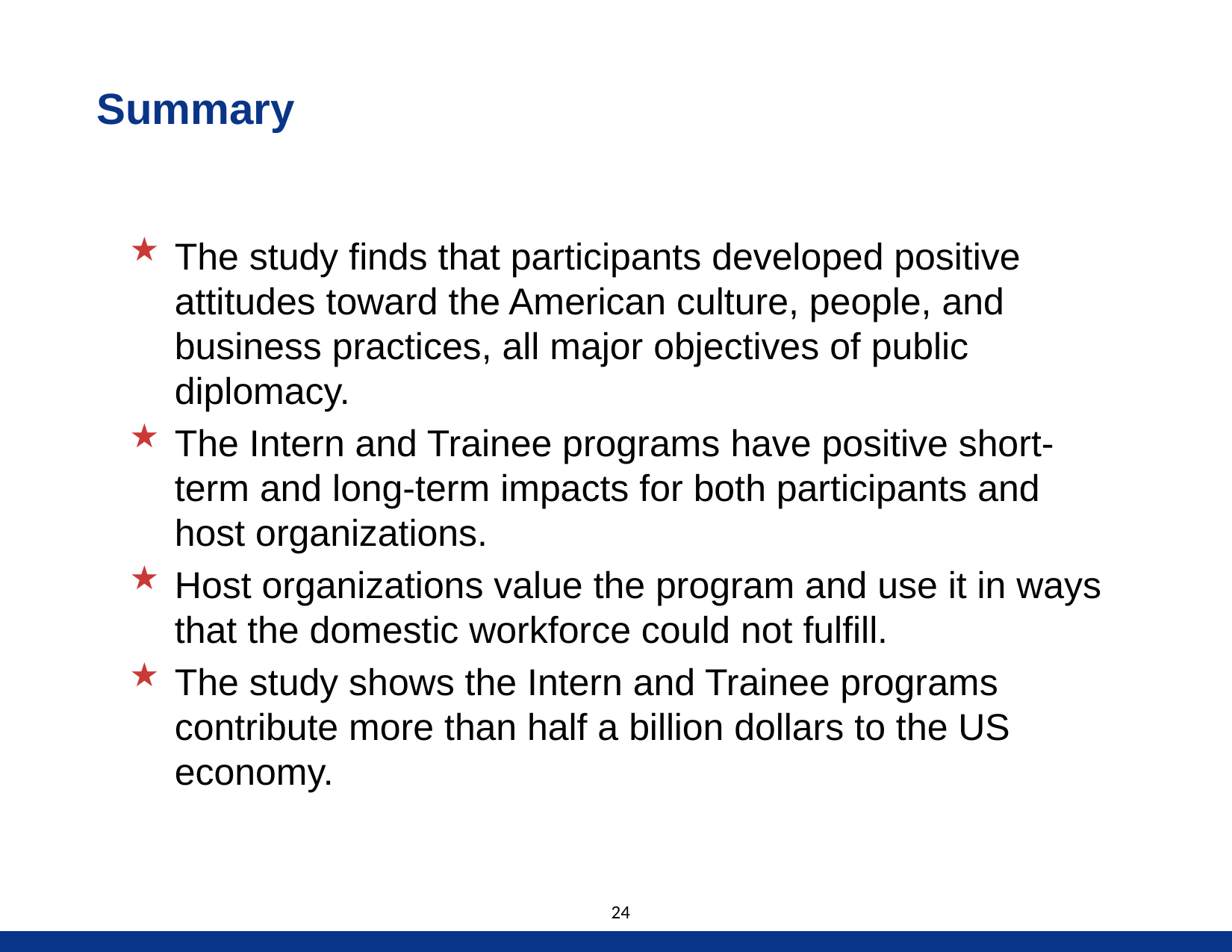

# Summary
The study finds that participants developed positive attitudes toward the American culture, people, and business practices, all major objectives of public diplomacy.
The Intern and Trainee programs have positive short-term and long-term impacts for both participants and host organizations.
Host organizations value the program and use it in ways that the domestic workforce could not fulfill.
The study shows the Intern and Trainee programs contribute more than half a billion dollars to the US economy.
24